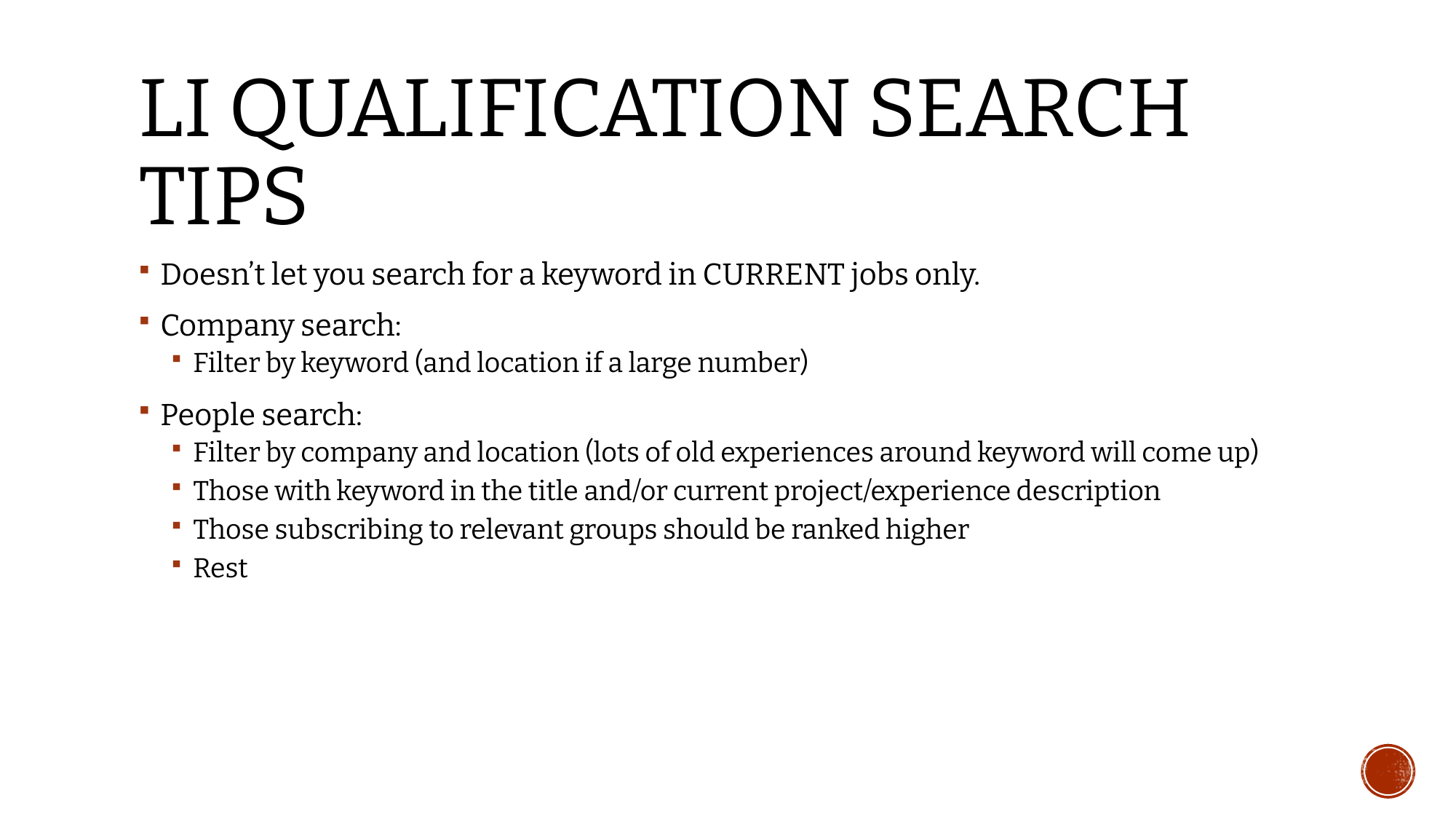

# LI Qualification search tips
Doesn’t let you search for a keyword in CURRENT jobs only.
Company search:
Filter by keyword (and location if a large number)
People search:
Filter by company and location (lots of old experiences around keyword will come up)
Those with keyword in the title and/or current project/experience description
Those subscribing to relevant groups should be ranked higher
Rest